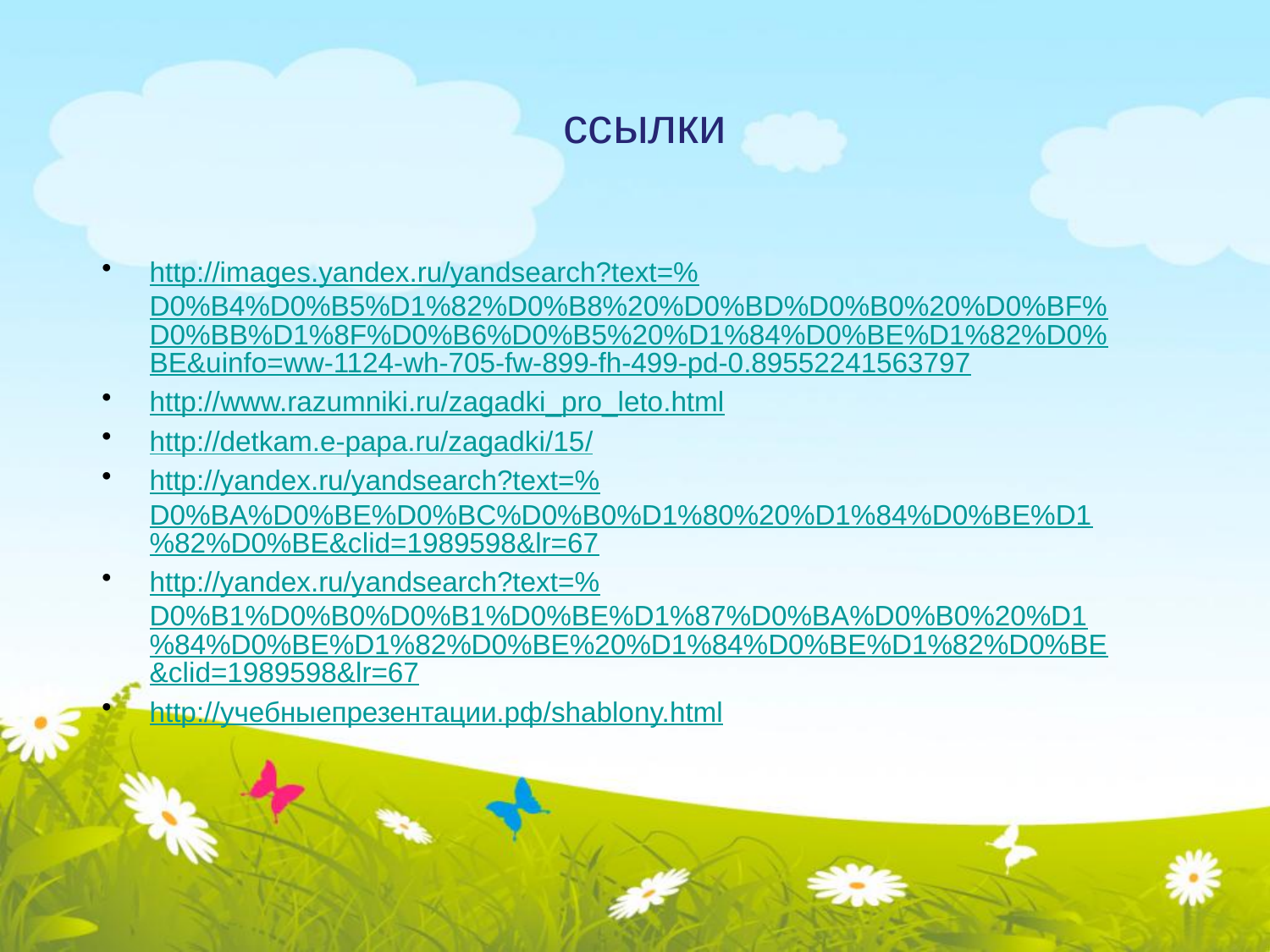

# ссылки
http://images.yandex.ru/yandsearch?text=%D0%B4%D0%B5%D1%82%D0%B8%20%D0%BD%D0%B0%20%D0%BF%D0%BB%D1%8F%D0%B6%D0%B5%20%D1%84%D0%BE%D1%82%D0%BE&uinfo=ww-1124-wh-705-fw-899-fh-499-pd-0.89552241563797
http://www.razumniki.ru/zagadki_pro_leto.html
http://detkam.e-papa.ru/zagadki/15/
http://yandex.ru/yandsearch?text=%D0%BA%D0%BE%D0%BC%D0%B0%D1%80%20%D1%84%D0%BE%D1%82%D0%BE&clid=1989598&lr=67
http://yandex.ru/yandsearch?text=%D0%B1%D0%B0%D0%B1%D0%BE%D1%87%D0%BA%D0%B0%20%D1%84%D0%BE%D1%82%D0%BE%20%D1%84%D0%BE%D1%82%D0%BE&clid=1989598&lr=67
http://учебныепрезентации.рф/shablony.html